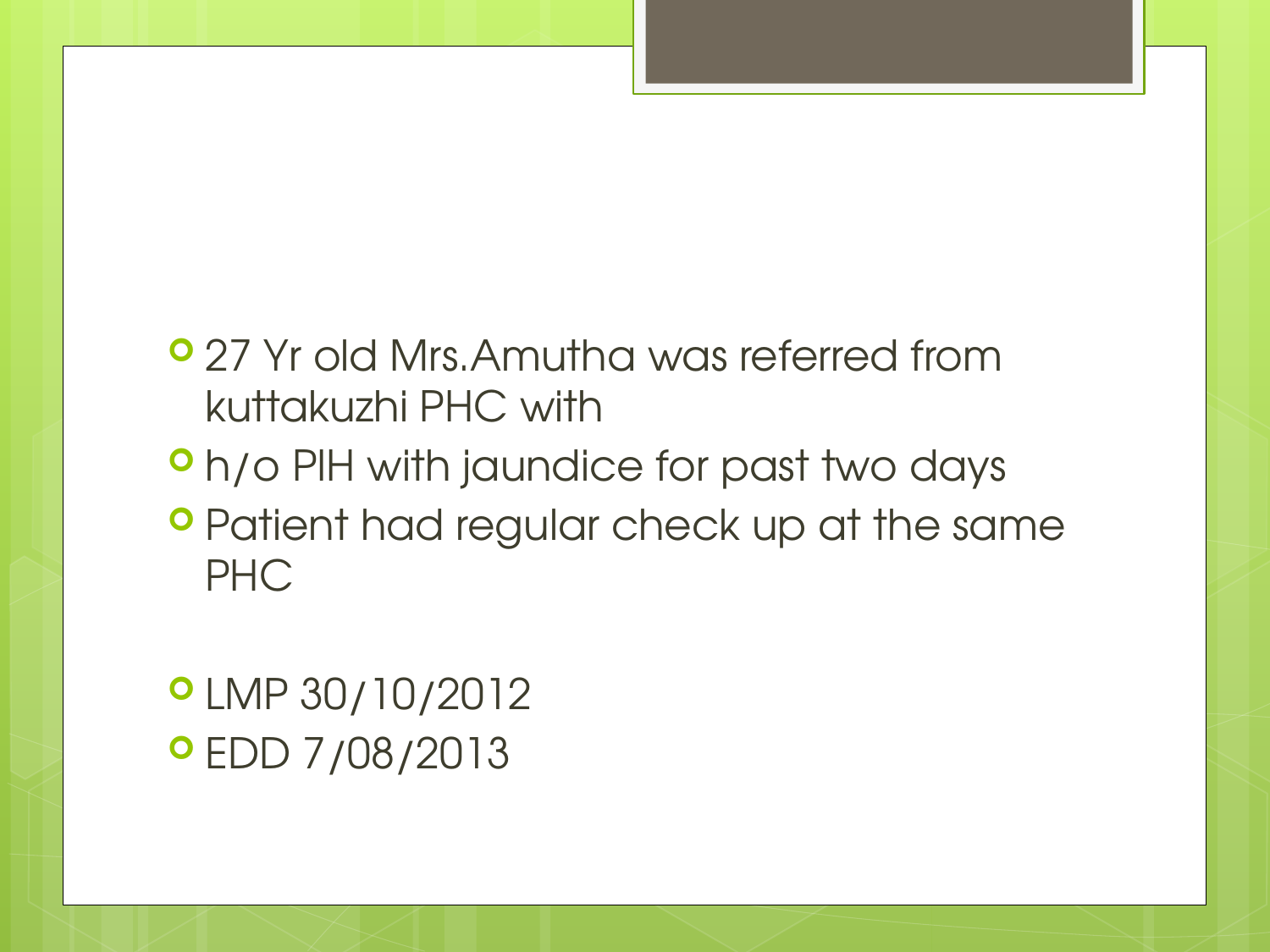

#
27 Yr old Mrs.Amutha was referred from kuttakuzhi PHC with
h/o PIH with jaundice for past two days
Patient had regular check up at the same PHC

LMP 30/10/2012
EDD 7/08/2013